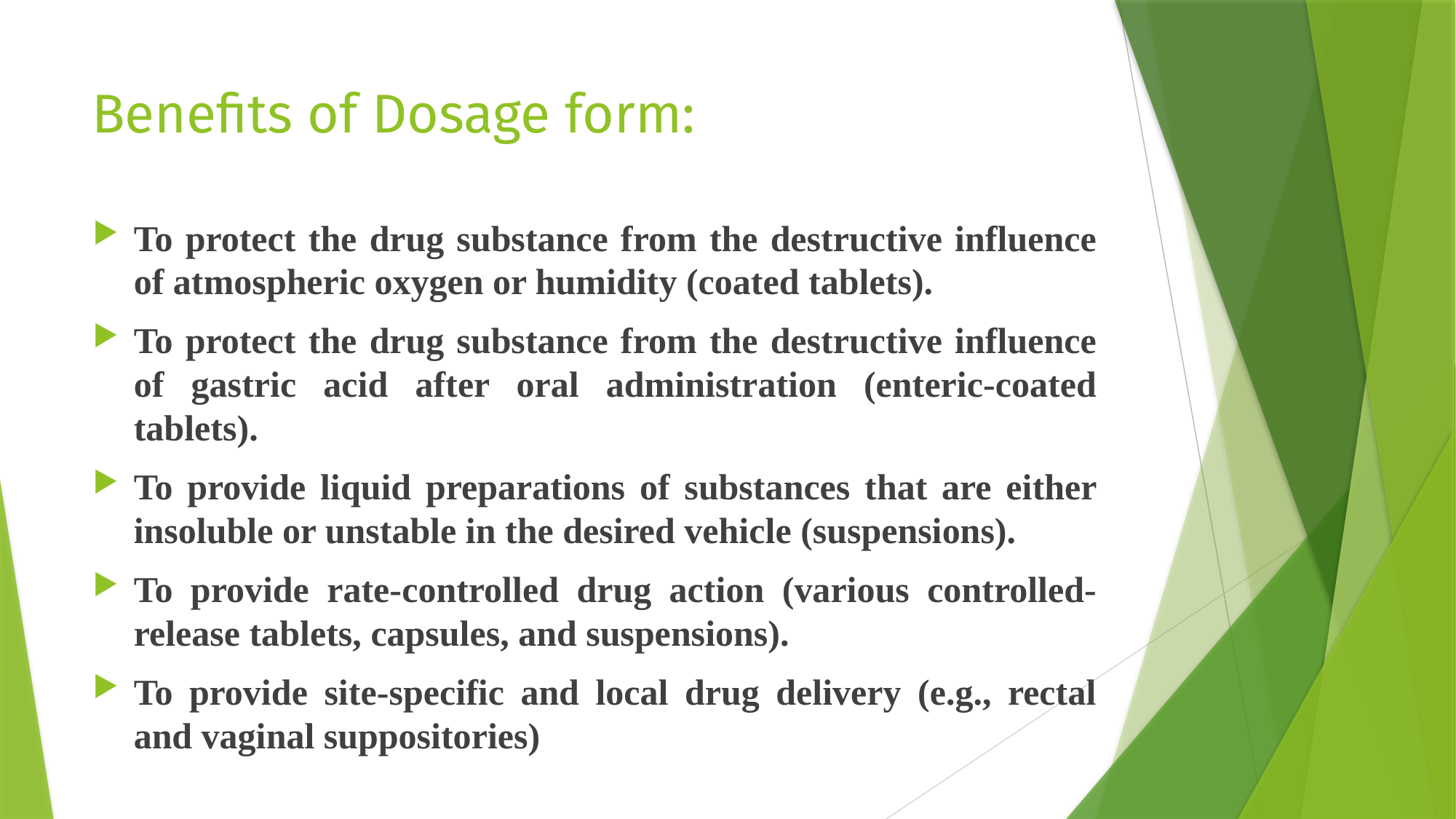

# Benefits of Dosage form:
To protect the drug substance from the destructive influence of atmospheric oxygen or humidity (coated tablets).
To protect the drug substance from the destructive influence of gastric acid after oral administration (enteric-coated tablets).
To provide liquid preparations of substances that are either insoluble or unstable in the desired vehicle (suspensions).
To provide rate-controlled drug action (various controlled-release tablets, capsules, and suspensions).
To provide site-specific and local drug delivery (e.g., rectal and vaginal suppositories)